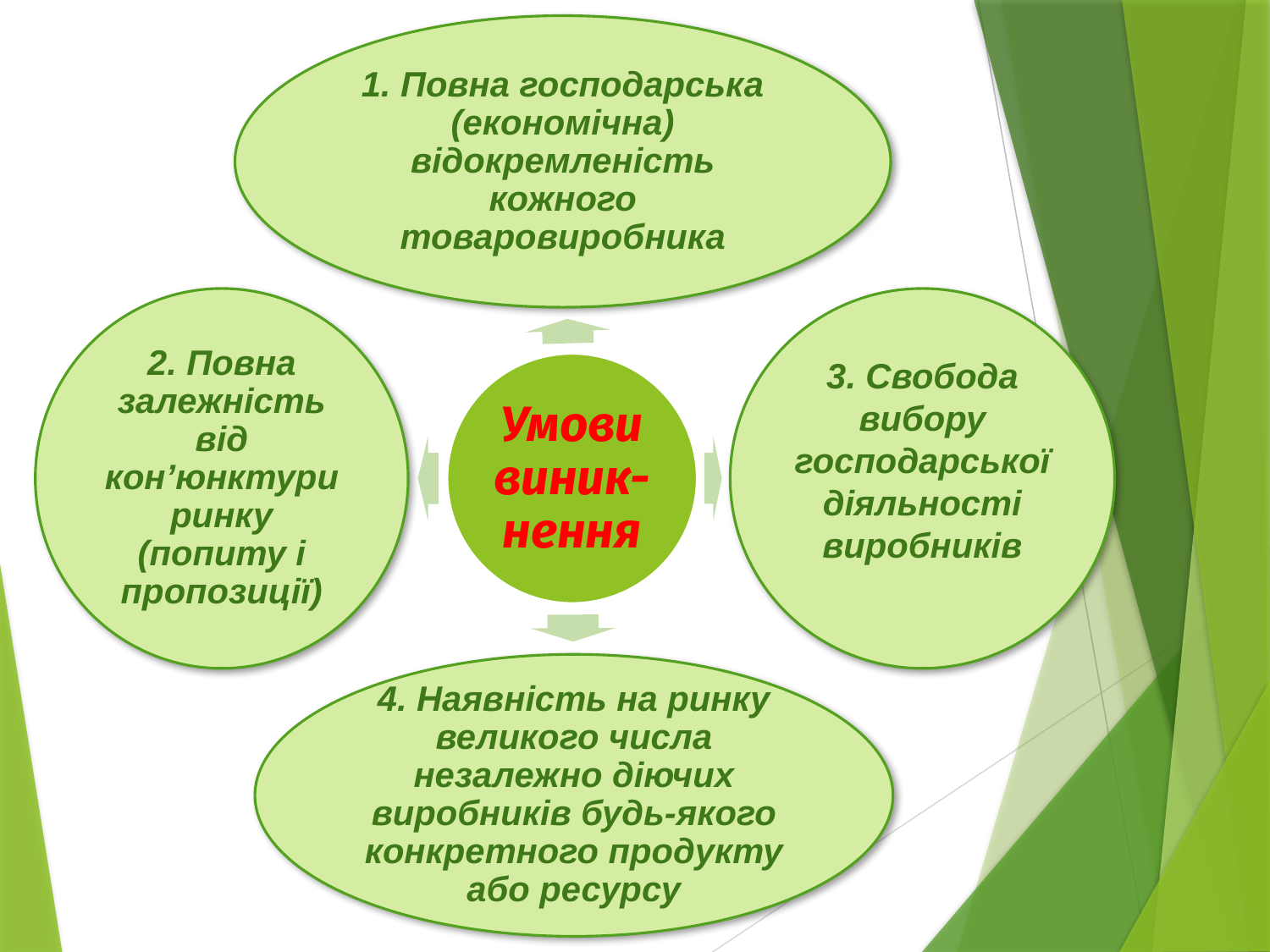

Умови виник-нення

1. Повна господарська (економічна) відокремленість кожного товаровиробника

3. Свобода вибору господарської діяльності виробників

4. Наявність на ринку великого числа незалежно діючих виробників будь-якого конкретного продукту або ресурсу

2. Повна залежність від кон’юнктури ринку (попиту і пропозиції)